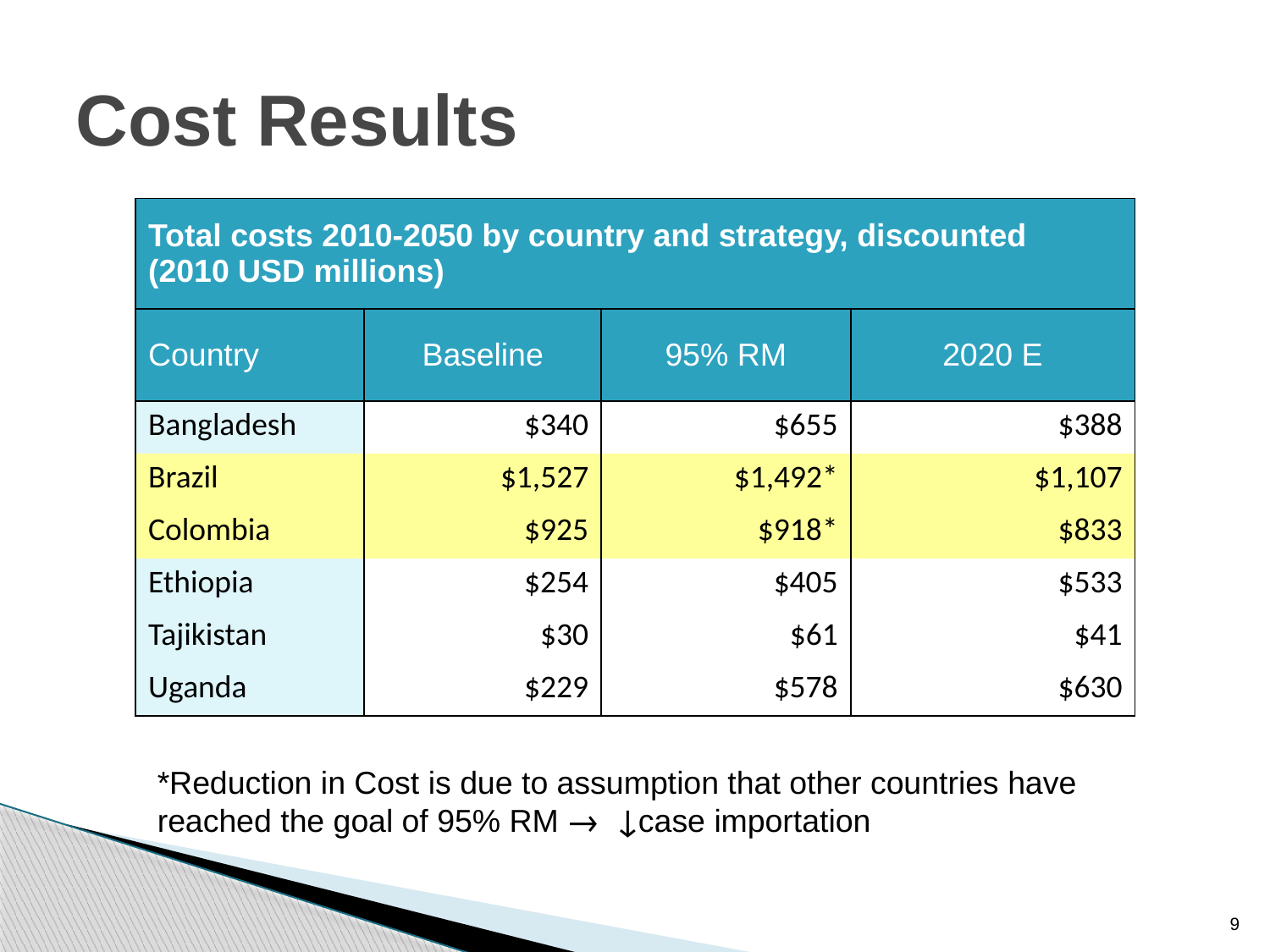

# Cost Results
| Total costs 2010-2050 by country and strategy, discounted (2010 USD millions) |  |  |  |
| --- | --- | --- | --- |
| Country | Baseline | 95% RM | 2020 E |
| Bangladesh | $340 | $655 | $388 |
| Brazil | $1,527 | $1,492\* | $1,107 |
| Colombia | $925 | $918\* | $833 |
| Ethiopia | $254 | $405 | $533 |
| Tajikistan | $30 | $61 | $41 |
| Uganda | $229 | $578 | $630 |
*Reduction in Cost is due to assumption that other countries have reached the goal of 95% RM →  ↓case importation
9